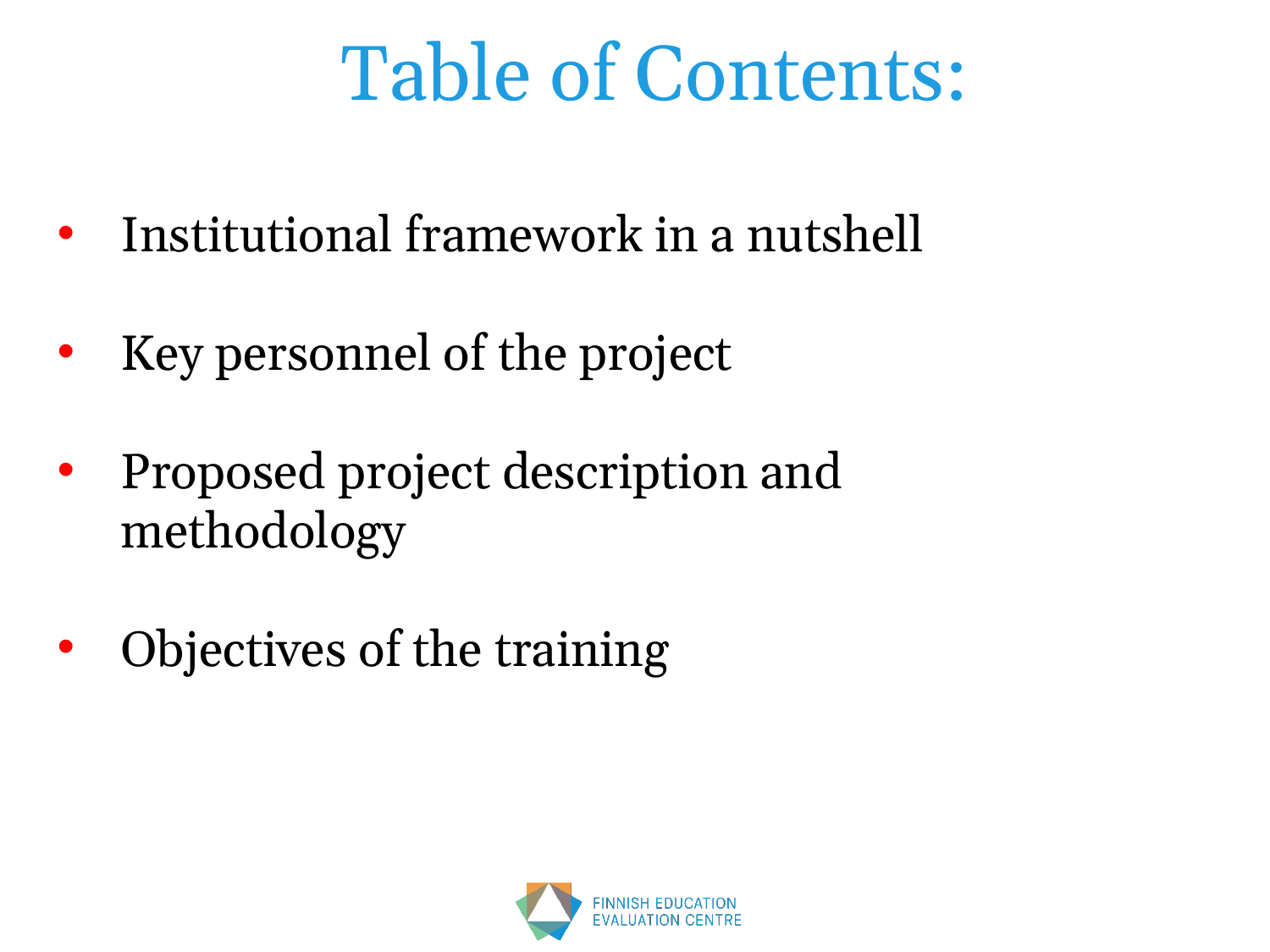

Table of Contents:
Institutional framework in a nutshell

Key personnel of the project

Proposed project description and methodology

Objectives of the training